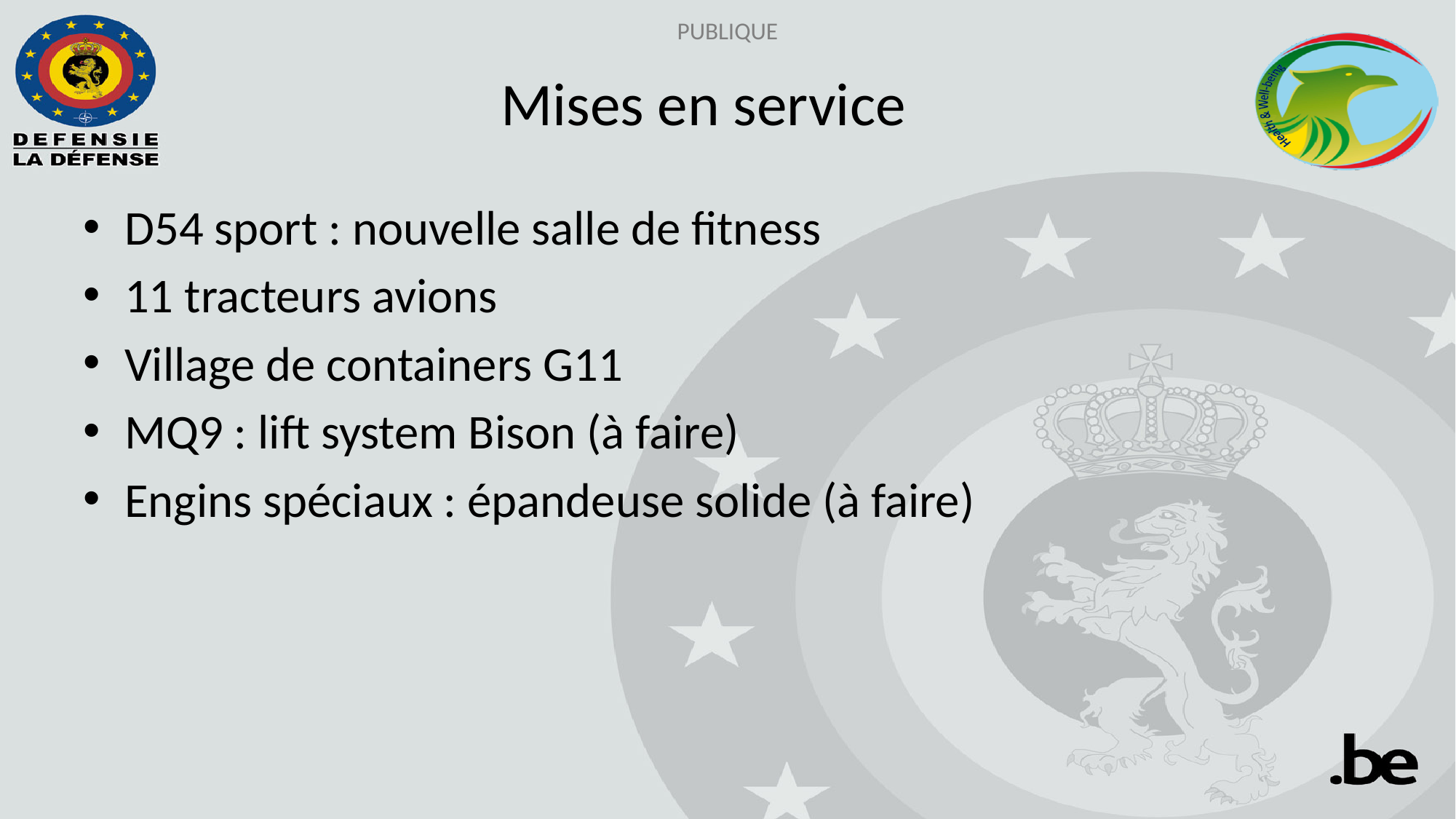

# Mises en service
D54 sport : nouvelle salle de fitness
11 tracteurs avions
Village de containers G11
MQ9 : lift system Bison (à faire)
Engins spéciaux : épandeuse solide (à faire)